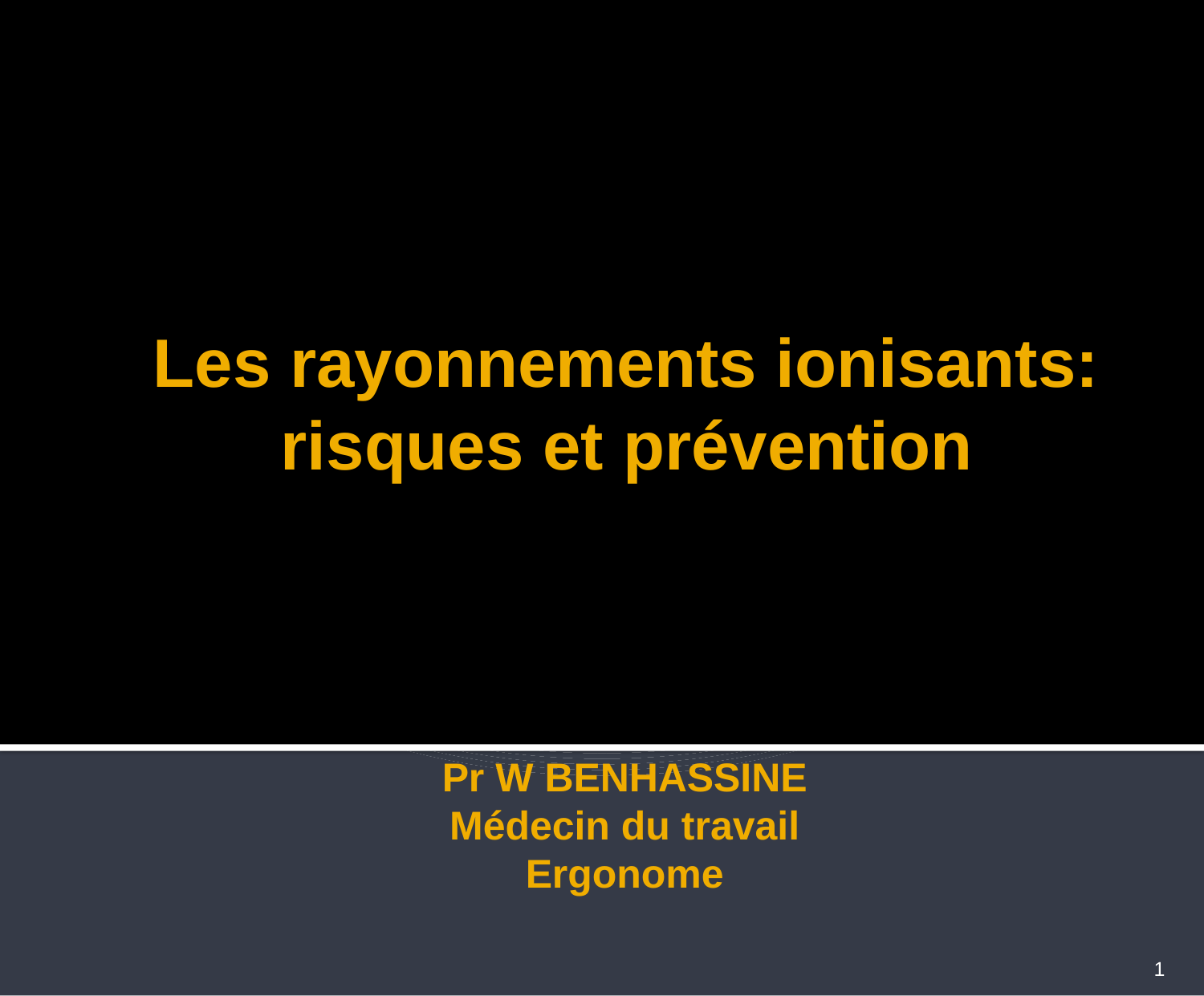

Les rayonnements ionisants:
risques et prévention
# Pr W BENHASSINE Médecin du travail Ergonome
1